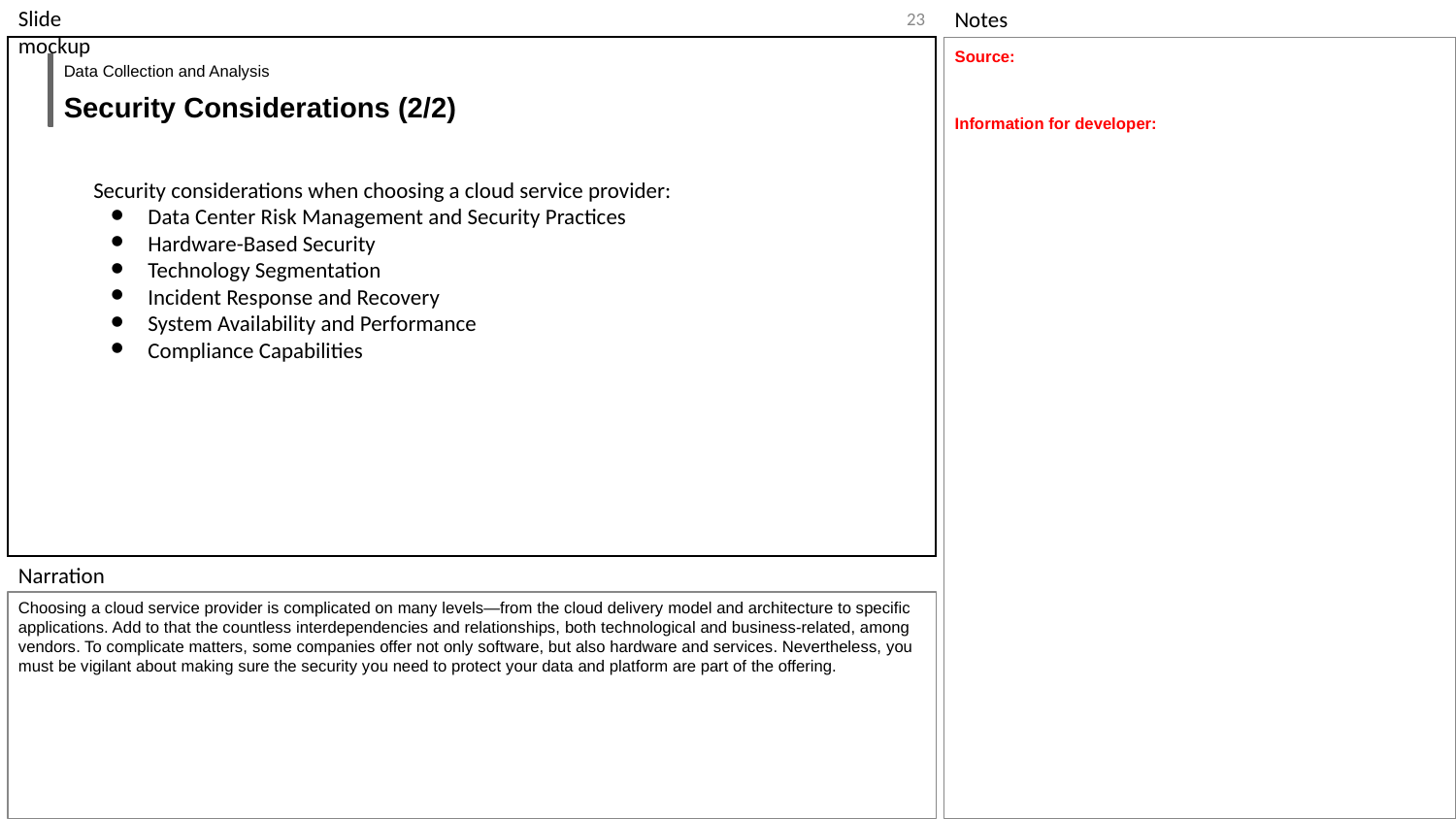

23
Source:

Information for developer:

Data Collection and Analysis

Security Considerations (2/2)
Security considerations when choosing a cloud service provider:
Data Center Risk Management and Security Practices
Hardware-Based Security
Technology Segmentation
Incident Response and Recovery
System Availability and Performance
Compliance Capabilities
Choosing a cloud service provider is complicated on many levels—from the cloud delivery model and architecture to specific applications. Add to that the countless interdependencies and relationships, both technological and business-related, among vendors. To complicate matters, some companies offer not only software, but also hardware and services. Nevertheless, you must be vigilant about making sure the security you need to protect your data and platform are part of the offering.